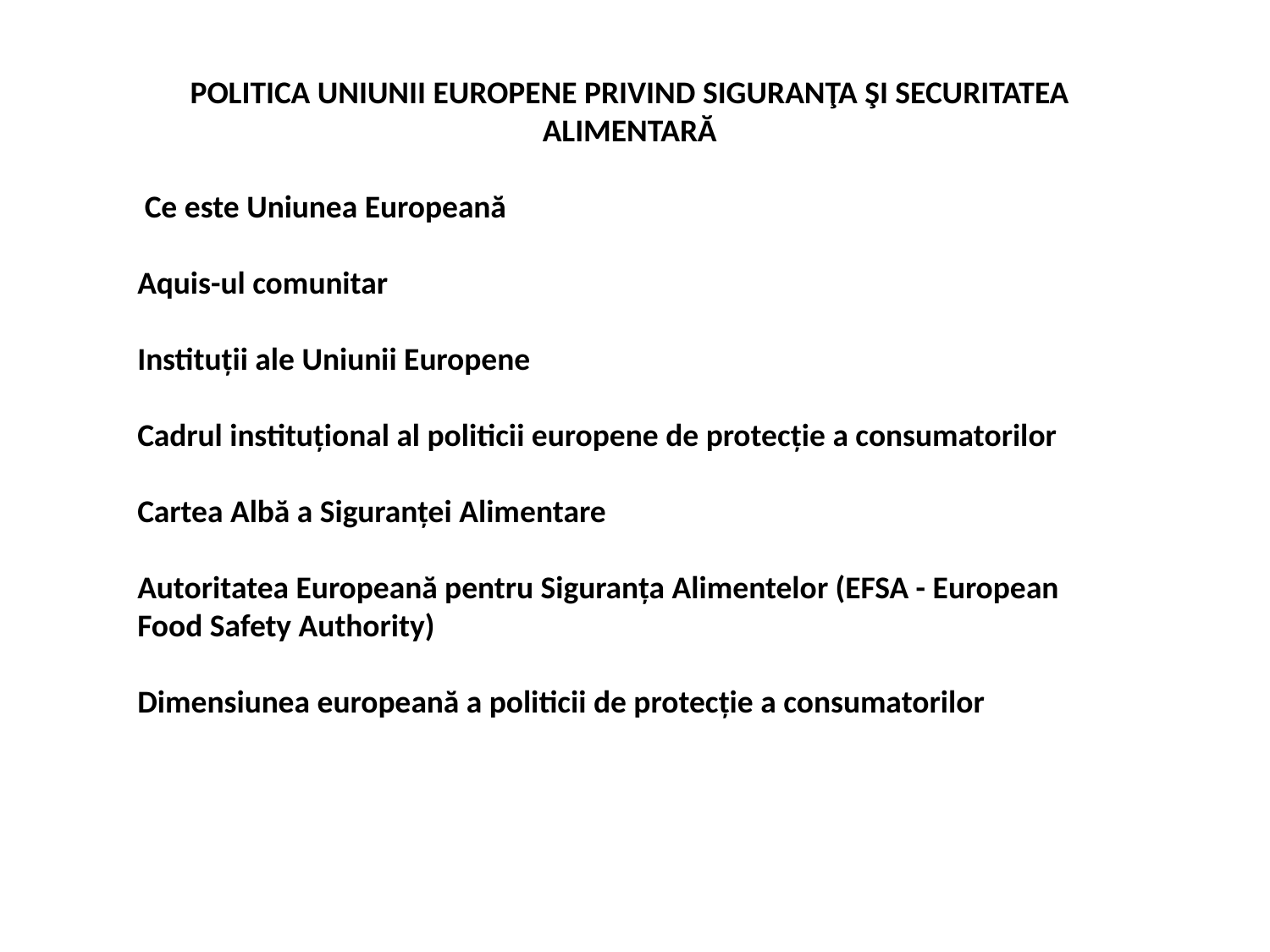

POLITICA UNIUNII EUROPENE PRIVIND SIGURANŢA ŞI SECURITATEA ALIMENTARĂ

 Ce este Uniunea Europeană

Aquis-ul comunitar

Instituţii ale Uniunii Europene

Cadrul instituţional al politicii europene de protecţie a consumatorilor

Cartea Albă a Siguranţei Alimentare

Autoritatea Europeană pentru Siguranţa Alimentelor (EFSA - European Food Safety Authority)

Dimensiunea europeană a politicii de protecţie a consumatorilor